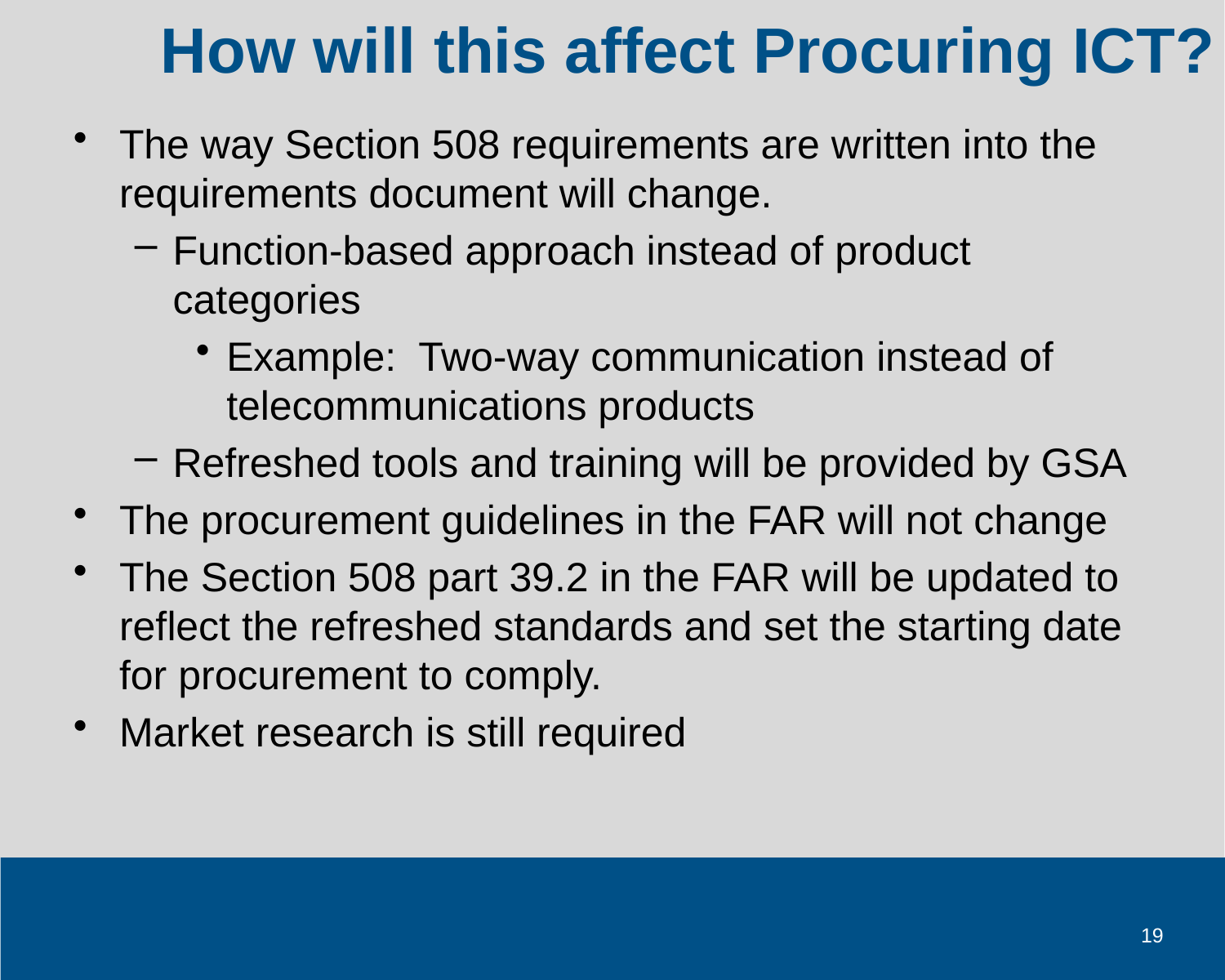

# How will this affect Procuring ICT?
The way Section 508 requirements are written into the requirements document will change.
Function-based approach instead of product categories
Example:  Two-way communication instead of telecommunications products
Refreshed tools and training will be provided by GSA
The procurement guidelines in the FAR will not change
The Section 508 part 39.2 in the FAR will be updated to reflect the refreshed standards and set the starting date for procurement to comply.
Market research is still required

19